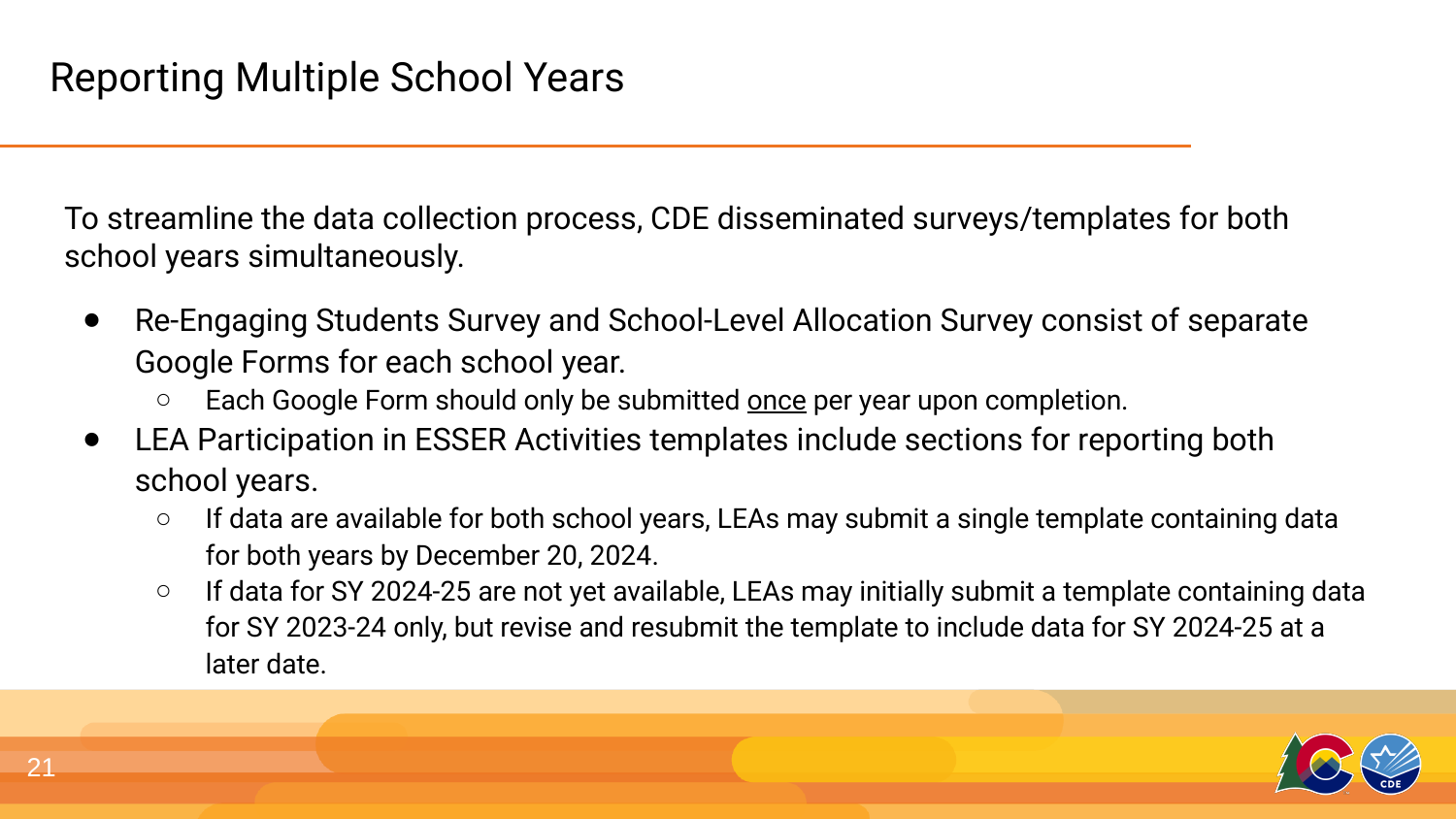

# Reporting Multiple School Years
To streamline the data collection process, CDE disseminated surveys/templates for both school years simultaneously.
Re-Engaging Students Survey and School-Level Allocation Survey consist of separate Google Forms for each school year.
Each Google Form should only be submitted once per year upon completion.
LEA Participation in ESSER Activities templates include sections for reporting both school years.
If data are available for both school years, LEAs may submit a single template containing data for both years by December 20, 2024.
If data for SY 2024-25 are not yet available, LEAs may initially submit a template containing data for SY 2023-24 only, but revise and resubmit the template to include data for SY 2024-25 at a later date.